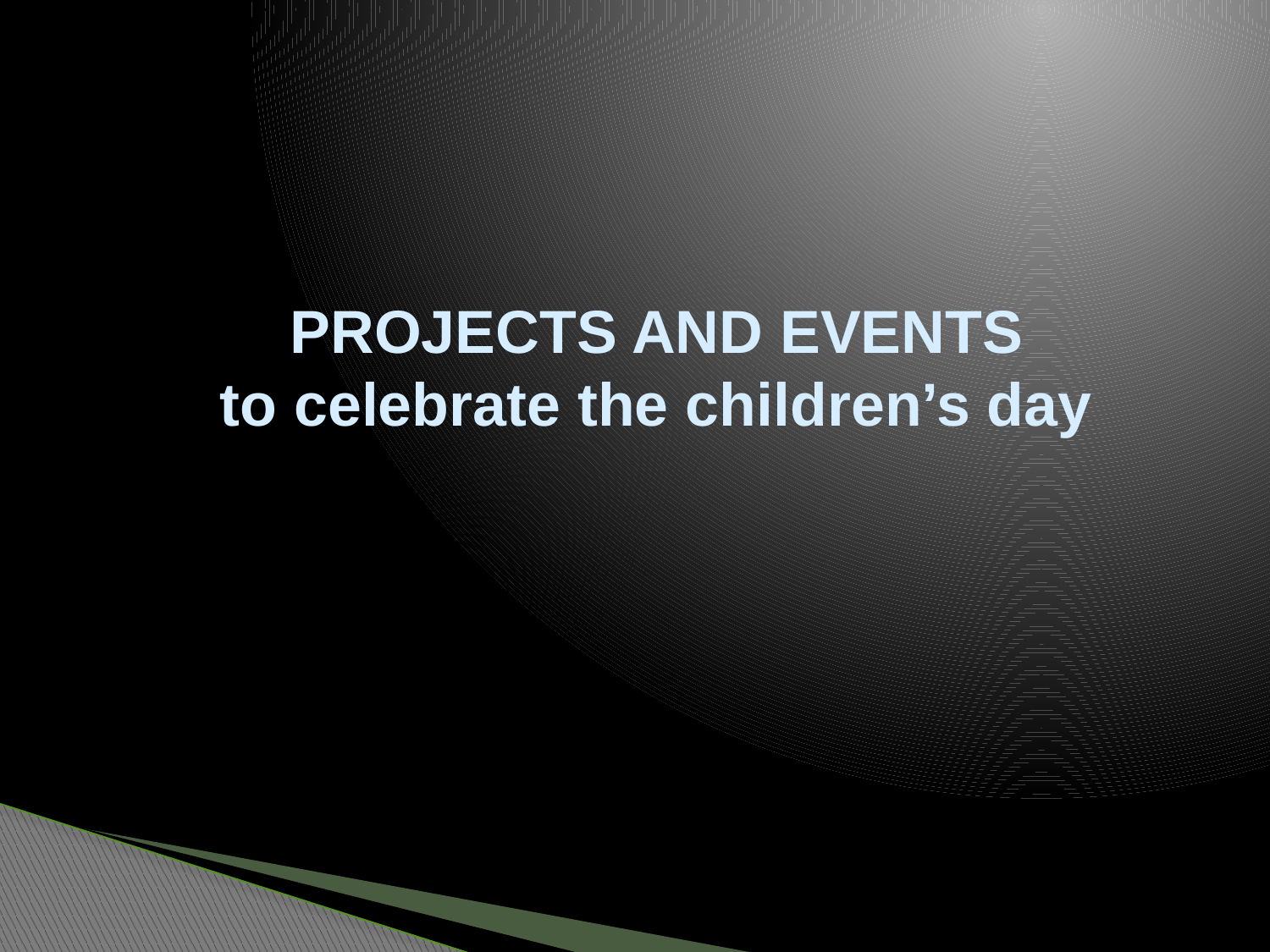

# PROJECTS AND EVENTS to celebrate the children’s day